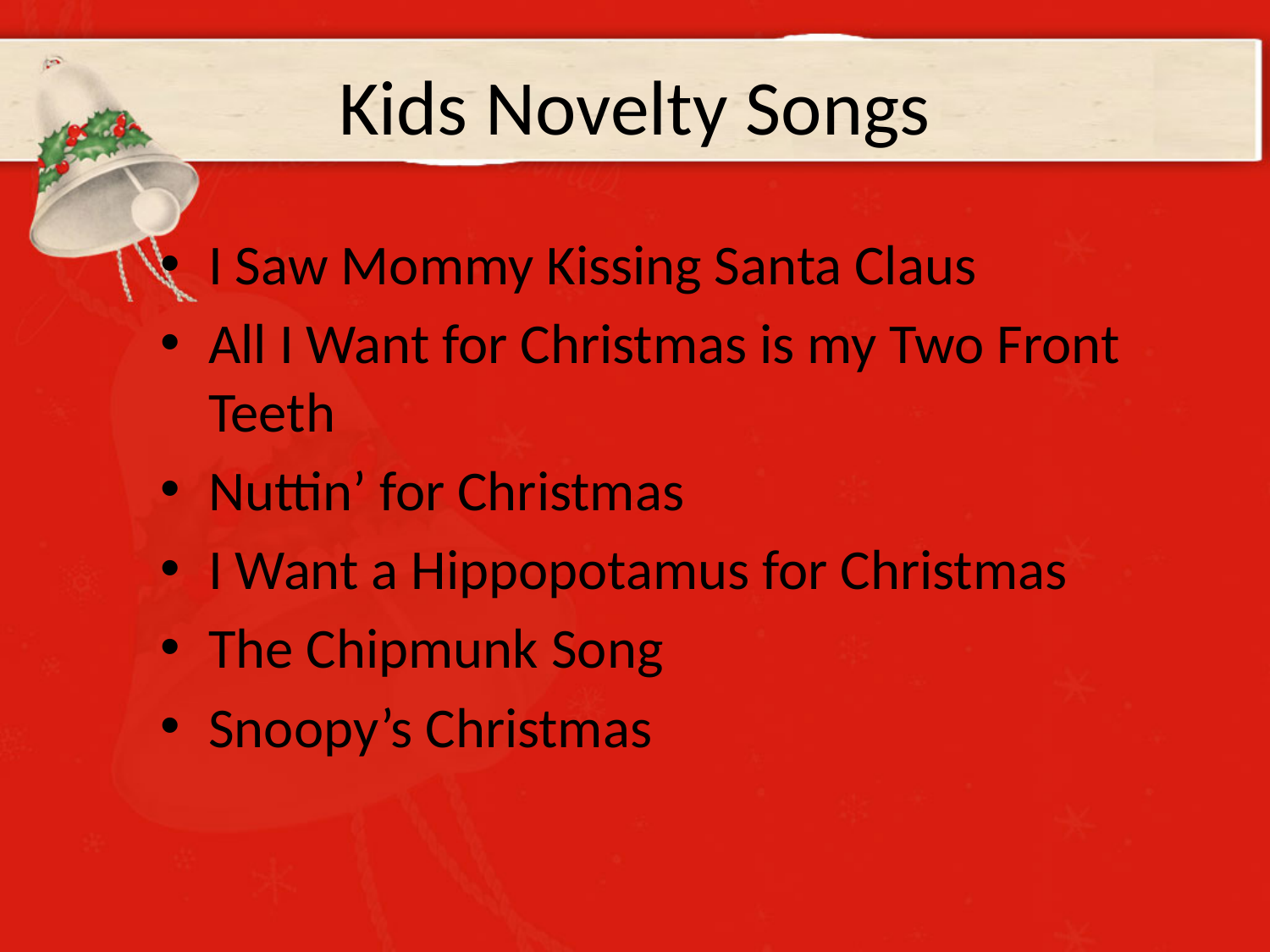

# Kids Novelty Songs
I Saw Mommy Kissing Santa Claus
All I Want for Christmas is my Two Front Teeth
Nuttin’ for Christmas
I Want a Hippopotamus for Christmas
The Chipmunk Song
Snoopy’s Christmas